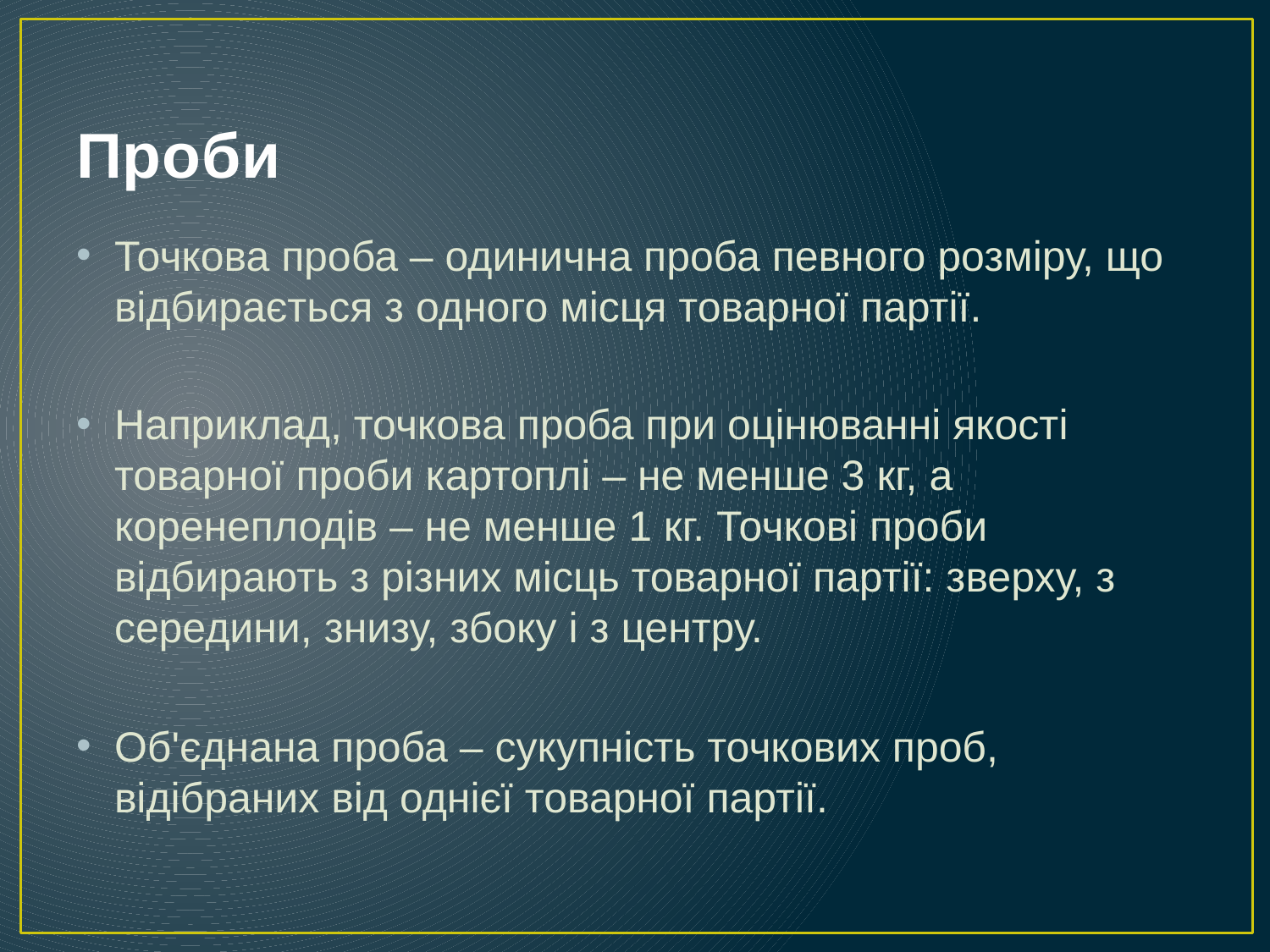

# Проби
Точкова проба – одинична проба певного розміру, що відбирається з одного місця товарної партії.

Наприклад, точкова проба при оцінюванні якості товарної проби картоплі – не менше 3 кг, а коренеплодів – не менше 1 кг. Точкові проби відбирають з різних місць товарної партії: зверху, з середини, знизу, збоку і з центру.

Об'єднана проба – сукупність точкових проб, відібраних від однієї товарної партії.